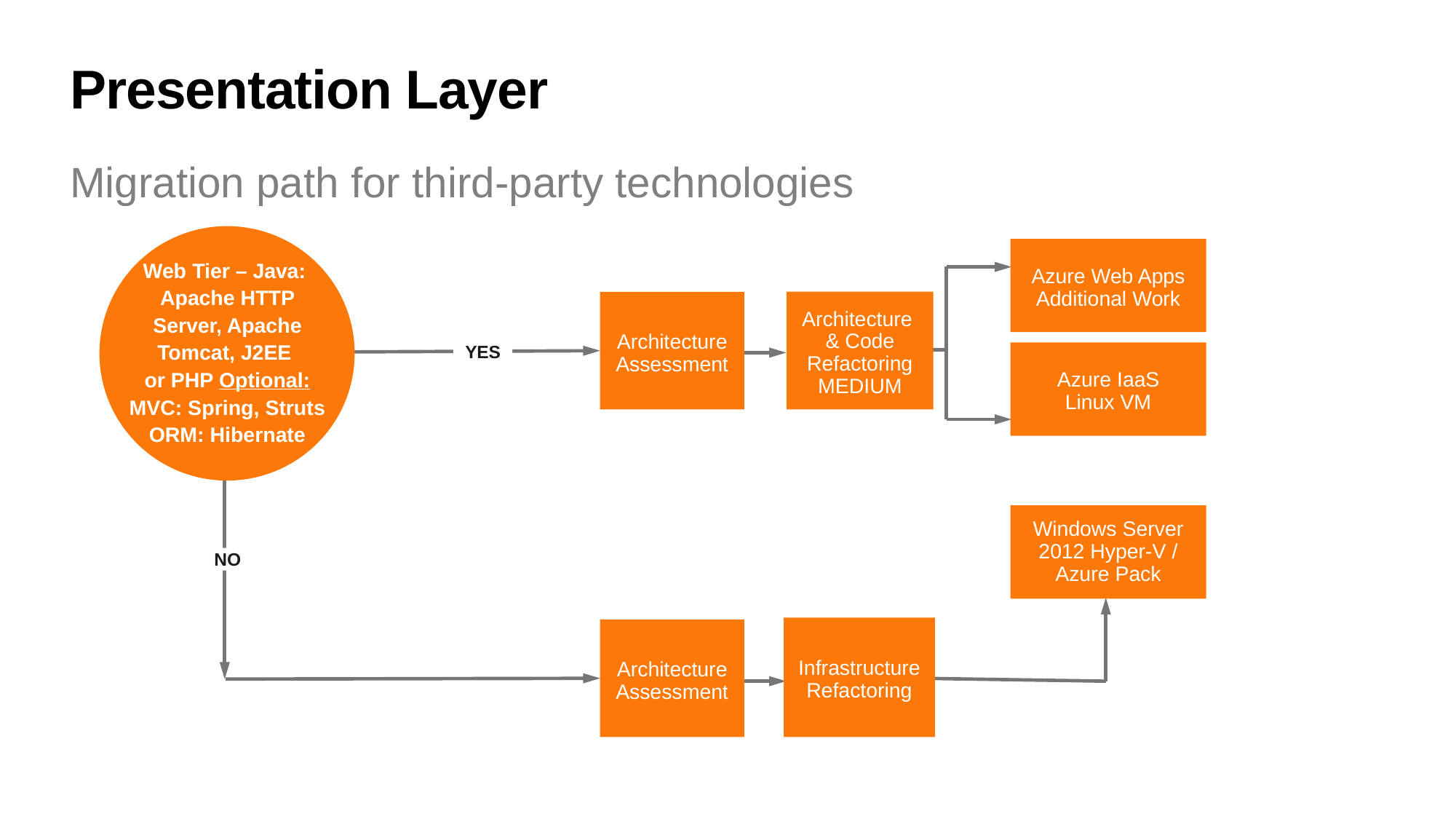

# Presentation Layer
Migration path for third-party technologies

Web Tier – Java:
Apache HTTP Server, Apache Tomcat, J2EE
or PHP Optional:
MVC: Spring, Struts
ORM: Hibernate
Azure Web Apps
Additional Work
Architecture
& Code Refactoring MEDIUM
Architecture
Assessment
YES
Azure IaaS
Linux VM
Windows Server
2012 Hyper-V /
Azure Pack
NO
Infrastructure
Refactoring
Architecture
Assessment